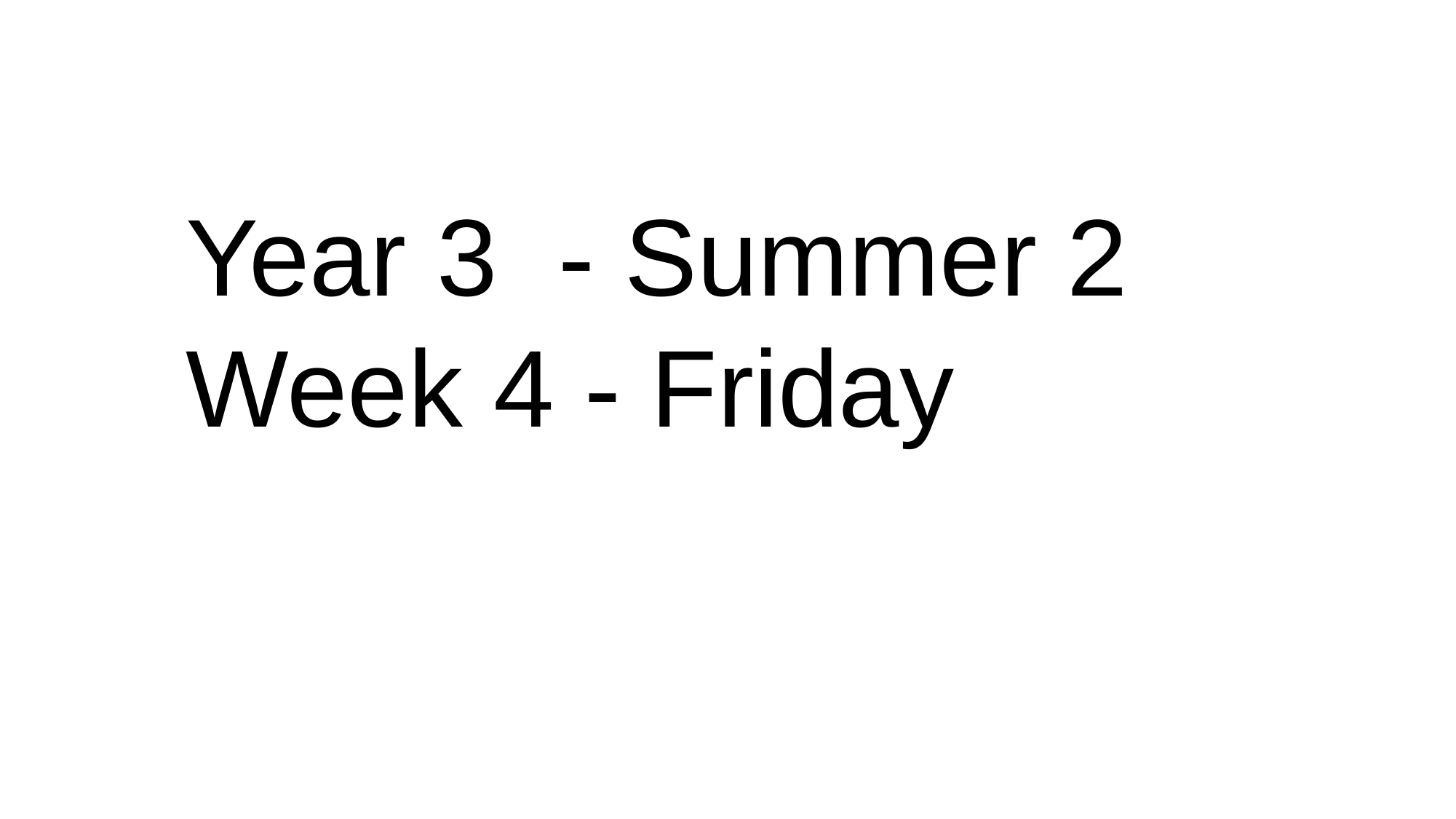

Year 3  - Summer 2
Week 4 - Friday